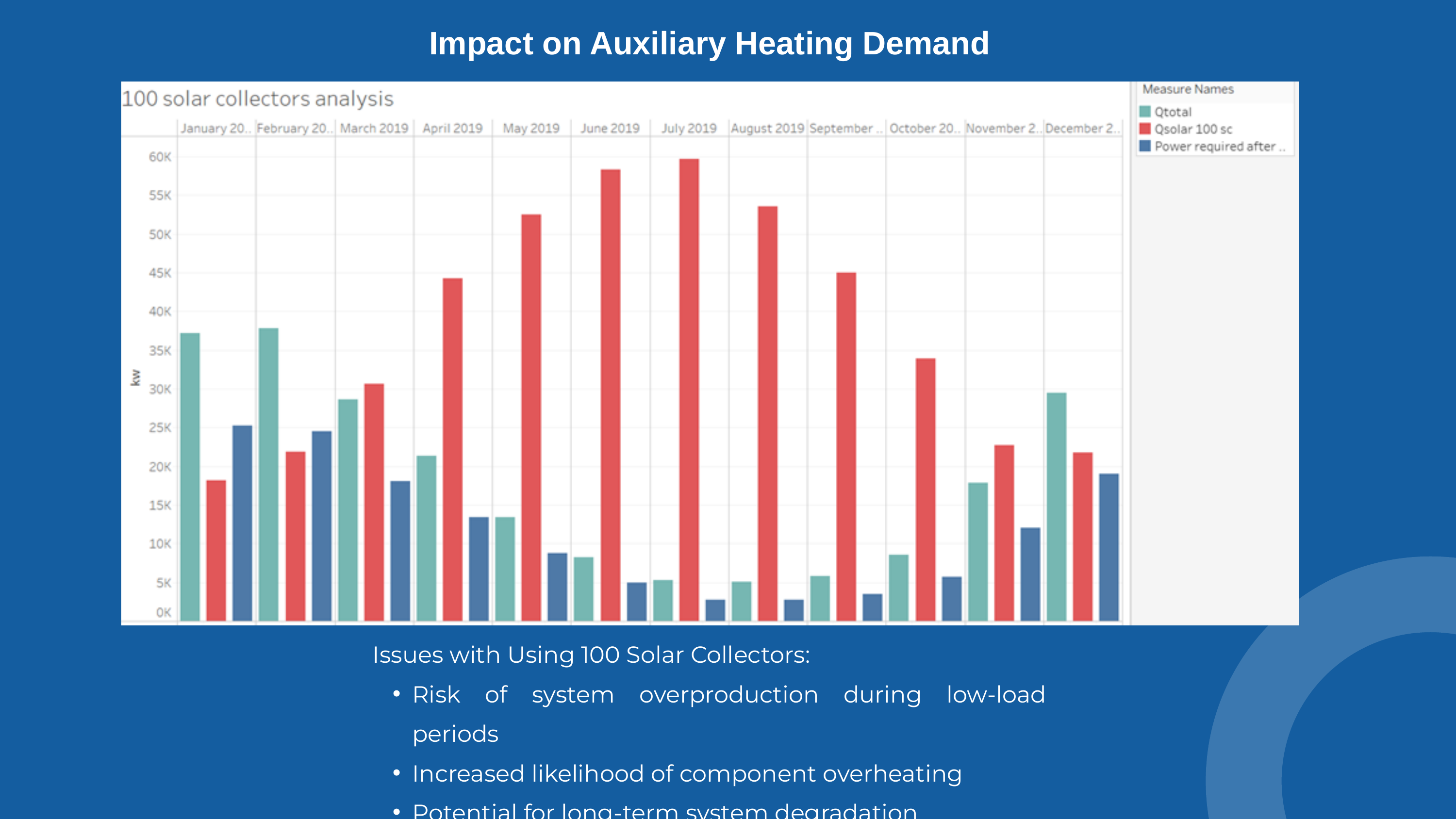

Impact on Auxiliary Heating Demand

Issues with Using 100 Solar Collectors:
Risk of system overproduction during low-load periods
Increased likelihood of component overheating
Potential for long-term system degradation